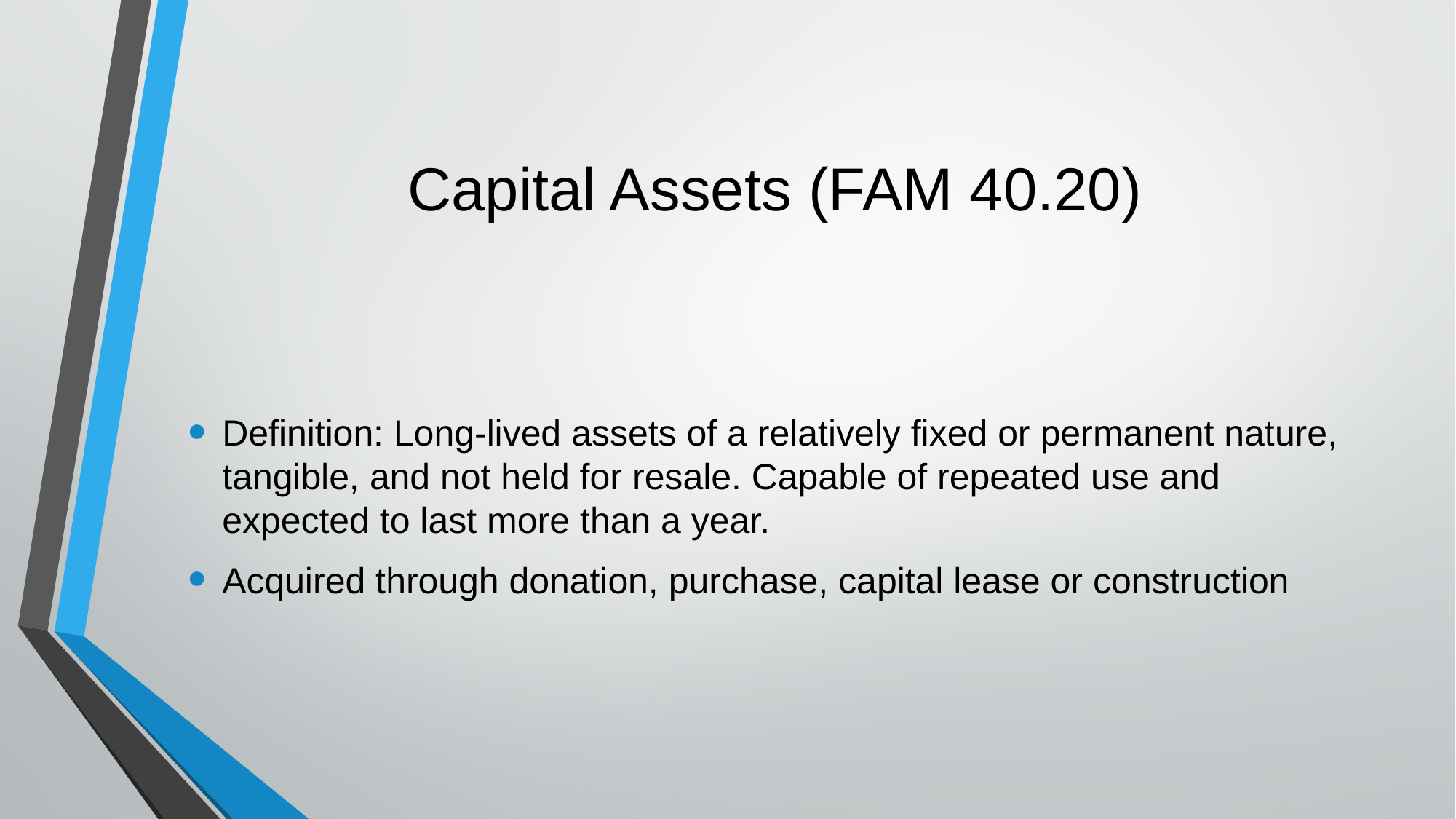

# Capital Assets (FAM 40.20)
Definition: Long-lived assets of a relatively fixed or permanent nature, tangible, and not held for resale. Capable of repeated use and expected to last more than a year.
Acquired through donation, purchase, capital lease or construction